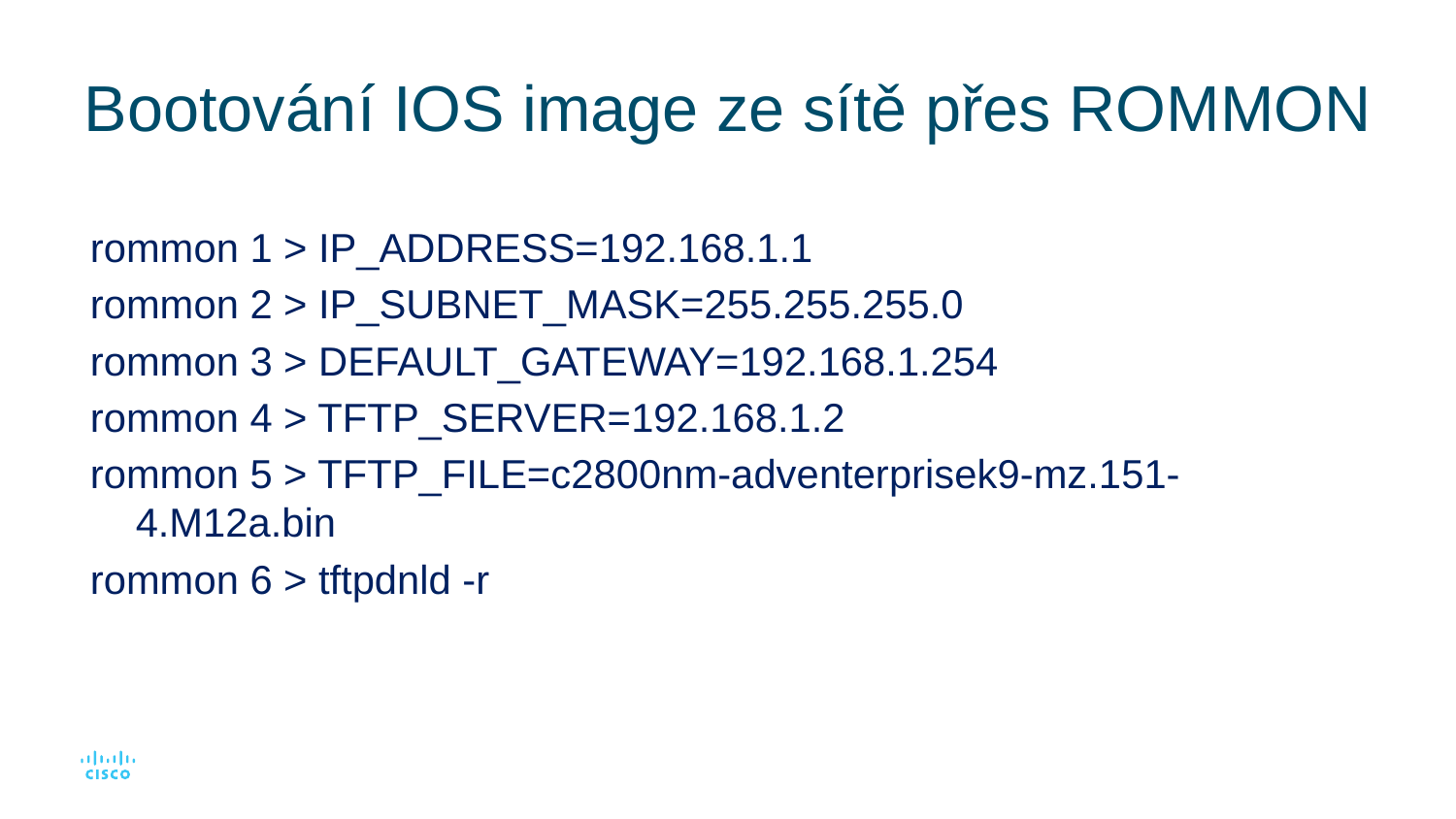

# Bootování IOS image ze sítě přes ROMMON
rommon 1 > IP_ADDRESS=192.168.1.1
rommon 2 > IP_SUBNET_MASK=255.255.255.0
rommon 3 > DEFAULT_GATEWAY=192.168.1.254
rommon 4 > TFTP_SERVER=192.168.1.2
rommon 5 > TFTP_FILE=c2800nm-adventerprisek9-mz.151-4.M12a.bin
rommon 6 > tftpdnld -r